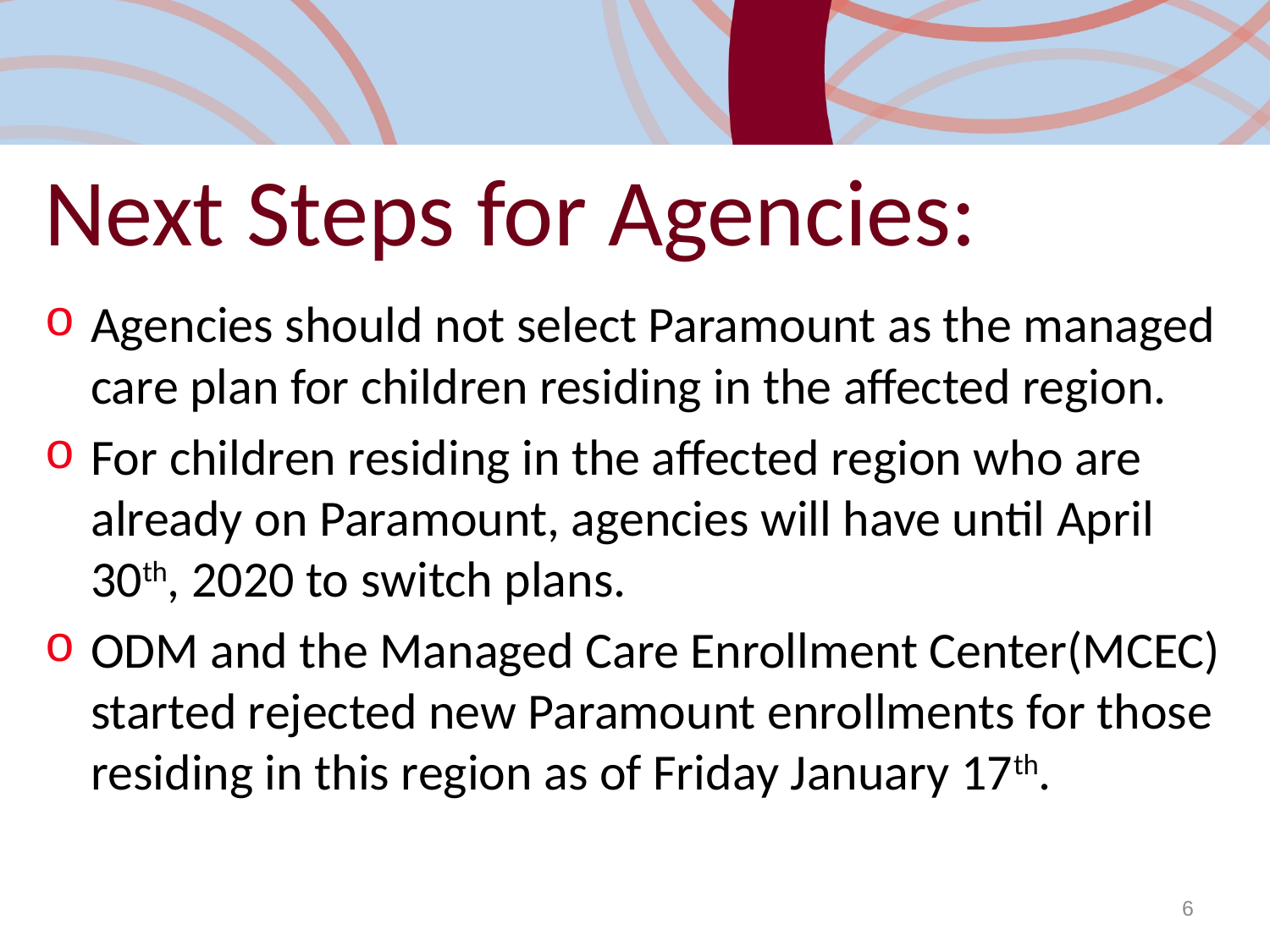

# Next Steps for Agencies:
Agencies should not select Paramount as the managed care plan for children residing in the affected region.
For children residing in the affected region who are already on Paramount, agencies will have until April 30th, 2020 to switch plans.
ODM and the Managed Care Enrollment Center(MCEC) started rejected new Paramount enrollments for those residing in this region as of Friday January 17th.

6